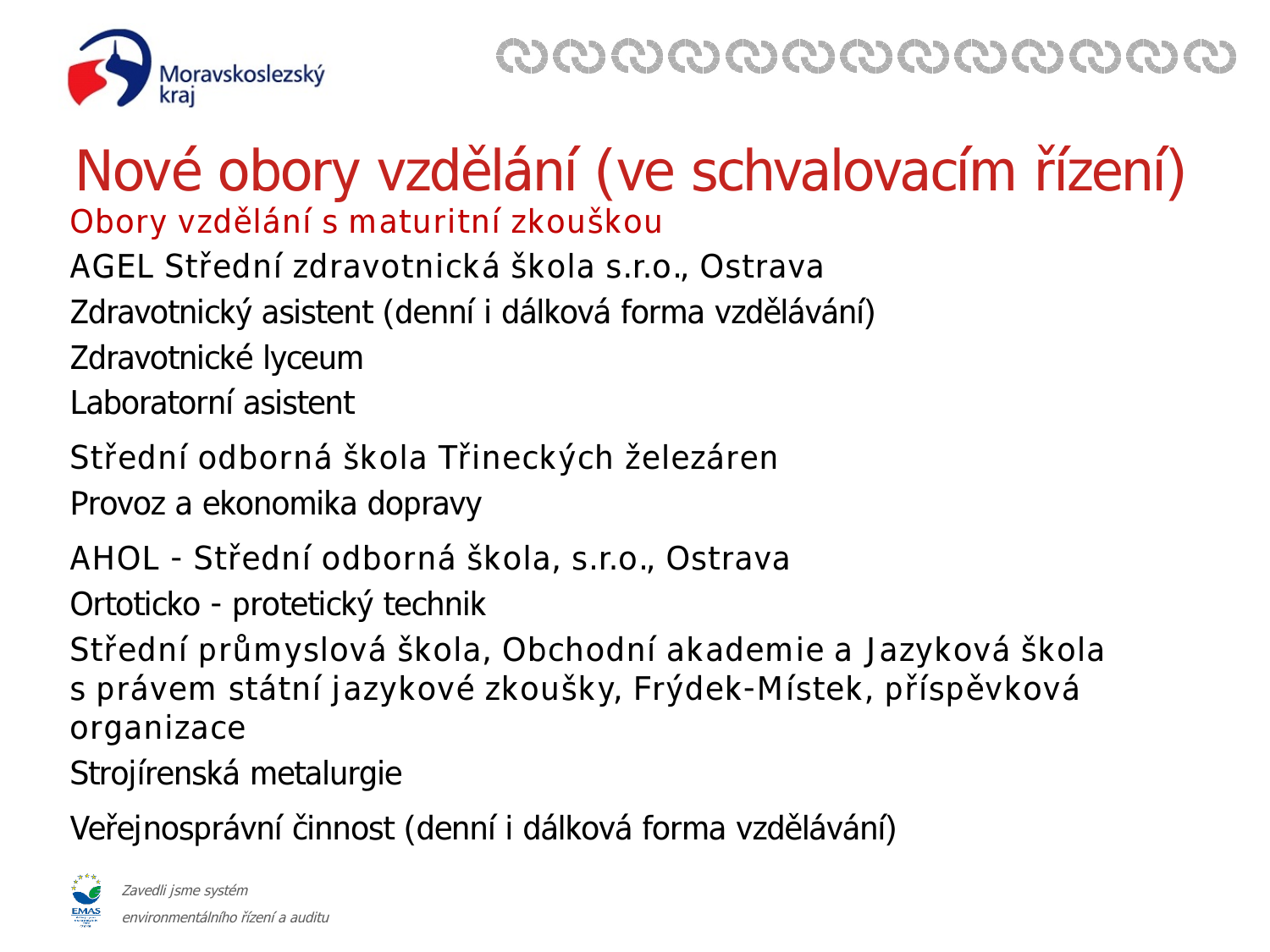

# Nové obory vzdělání (ve schvalovacím řízení)
Obory vzdělání s maturitní zkouškou
AGEL Střední zdravotnická škola s.r.o., Ostrava
Zdravotnický asistent (denní i dálková forma vzdělávání)
Zdravotnické lyceum
Laboratorní asistent
Střední odborná škola Třineckých železáren
Provoz a ekonomika dopravy
AHOL - Střední odborná škola, s.r.o., Ostrava
Ortoticko - protetický technik
Střední průmyslová škola, Obchodní akademie a Jazyková škola s právem státní jazykové zkoušky, Frýdek-Místek, příspěvková organizace
Strojírenská metalurgie
Veřejnosprávní činnost (denní i dálková forma vzdělávání)